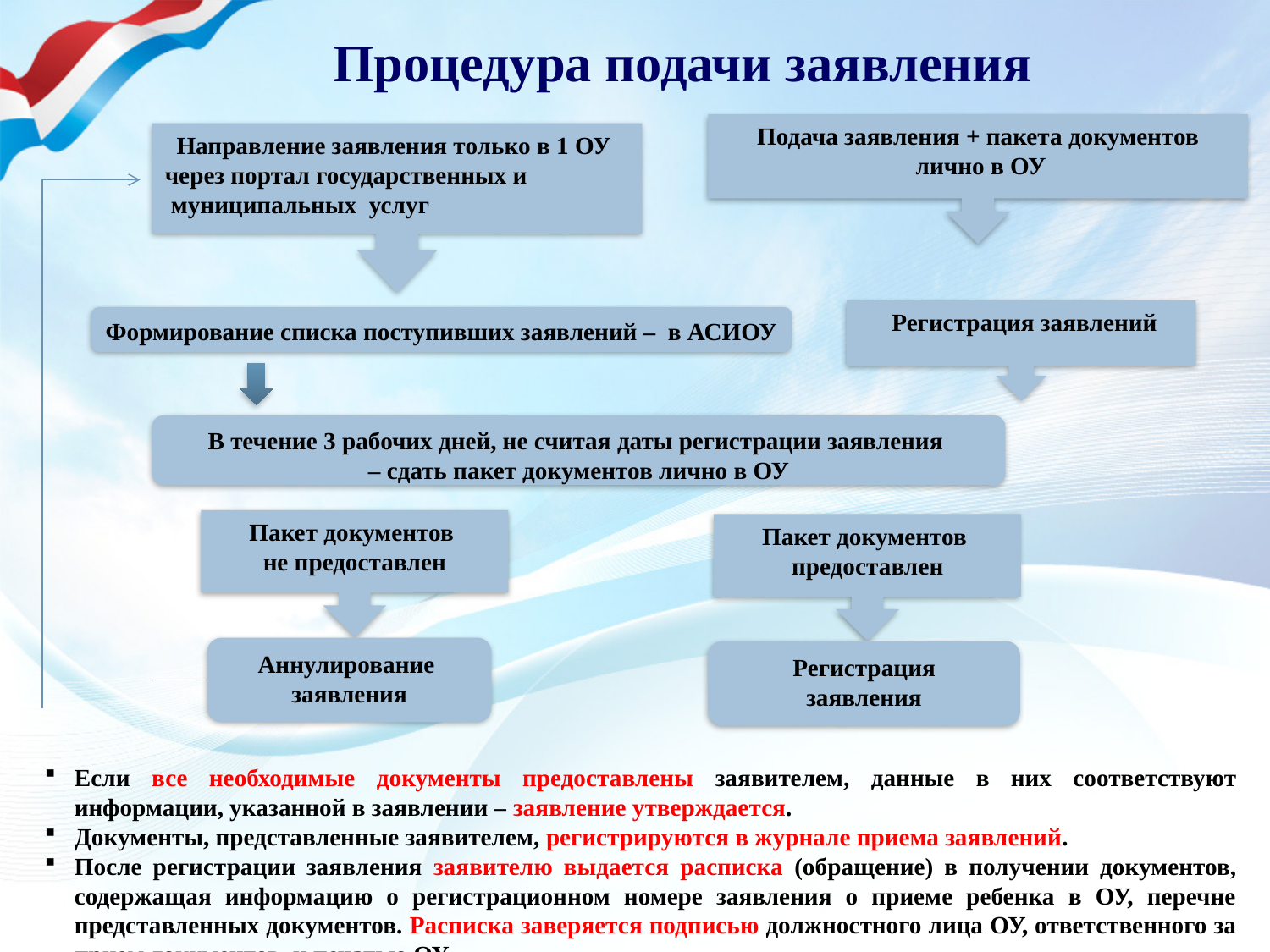

Процедура подачи заявления
Подача заявления + пакета документов
 лично в ОУ

Направление заявления только в 1 ОУ
через портал государственных и
 муниципальных  услуг

 Регистрация заявлений

Формирование списка поступивших заявлений –  в АСИОУ

В течение 3 рабочих дней, не считая даты регистрации заявления
– сдать пакет документов лично в ОУ
Пакет документов
не предоставлен
Пакет документов
предоставлен
Аннулирование
заявления
Регистрация
заявления
Если все необходимые документы предоставлены заявителем, данные в них соответствуют информации, указанной в заявлении – заявление утверждается.
Документы, представленные заявителем, регистрируются в журнале приема заявлений.
После регистрации заявления заявителю выдается расписка (обращение) в получении документов, содержащая информацию о регистрационном номере заявления о приеме ребенка в ОУ, перечне представленных документов. Расписка заверяется подписью должностного лица ОУ, ответственного за прием документов, и печатью ОУ.